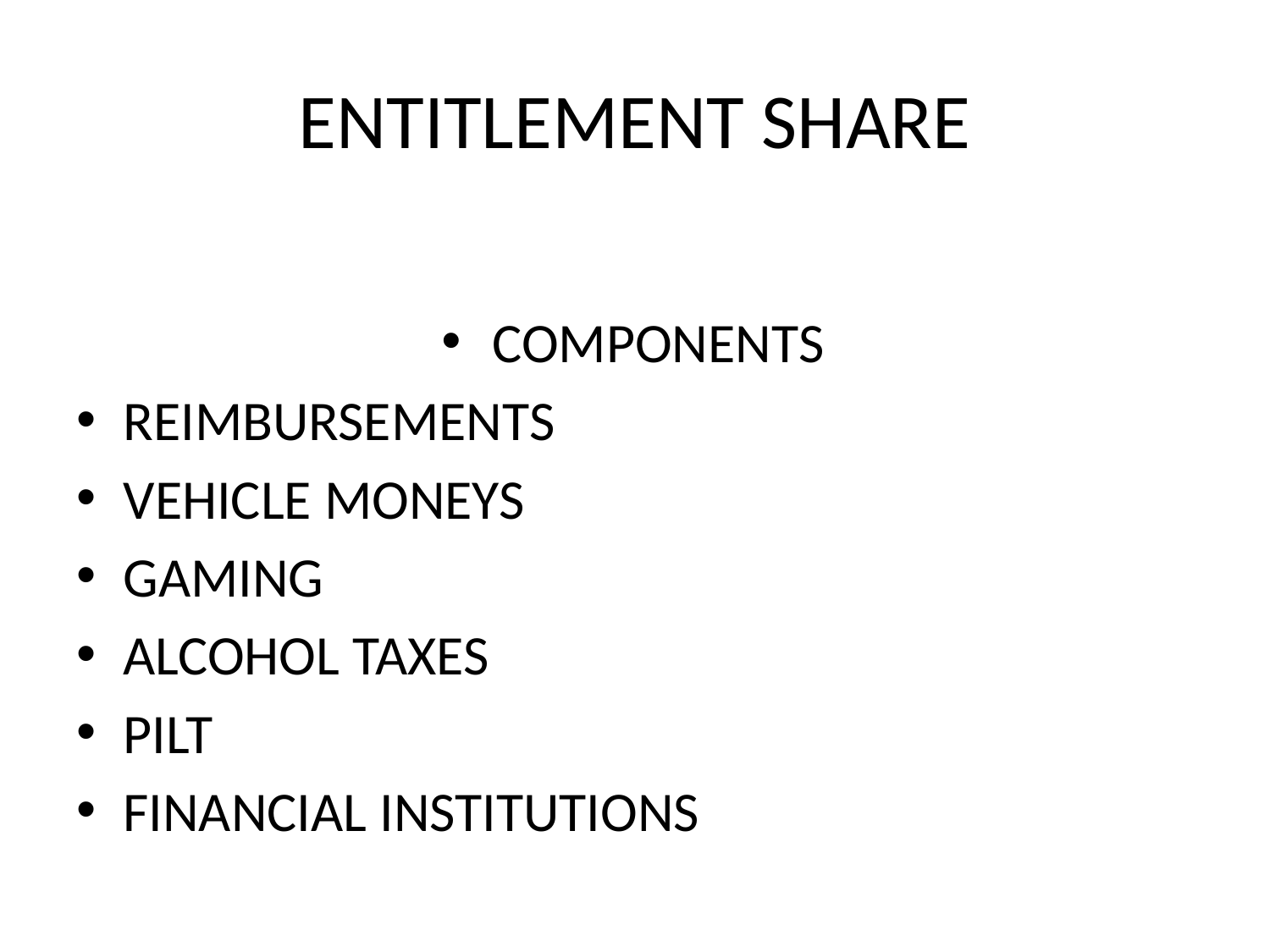

# ENTITLEMENT SHARE

COMPONENTS
REIMBURSEMENTS
VEHICLE MONEYS
GAMING
ALCOHOL TAXES
PILT
FINANCIAL INSTITUTIONS